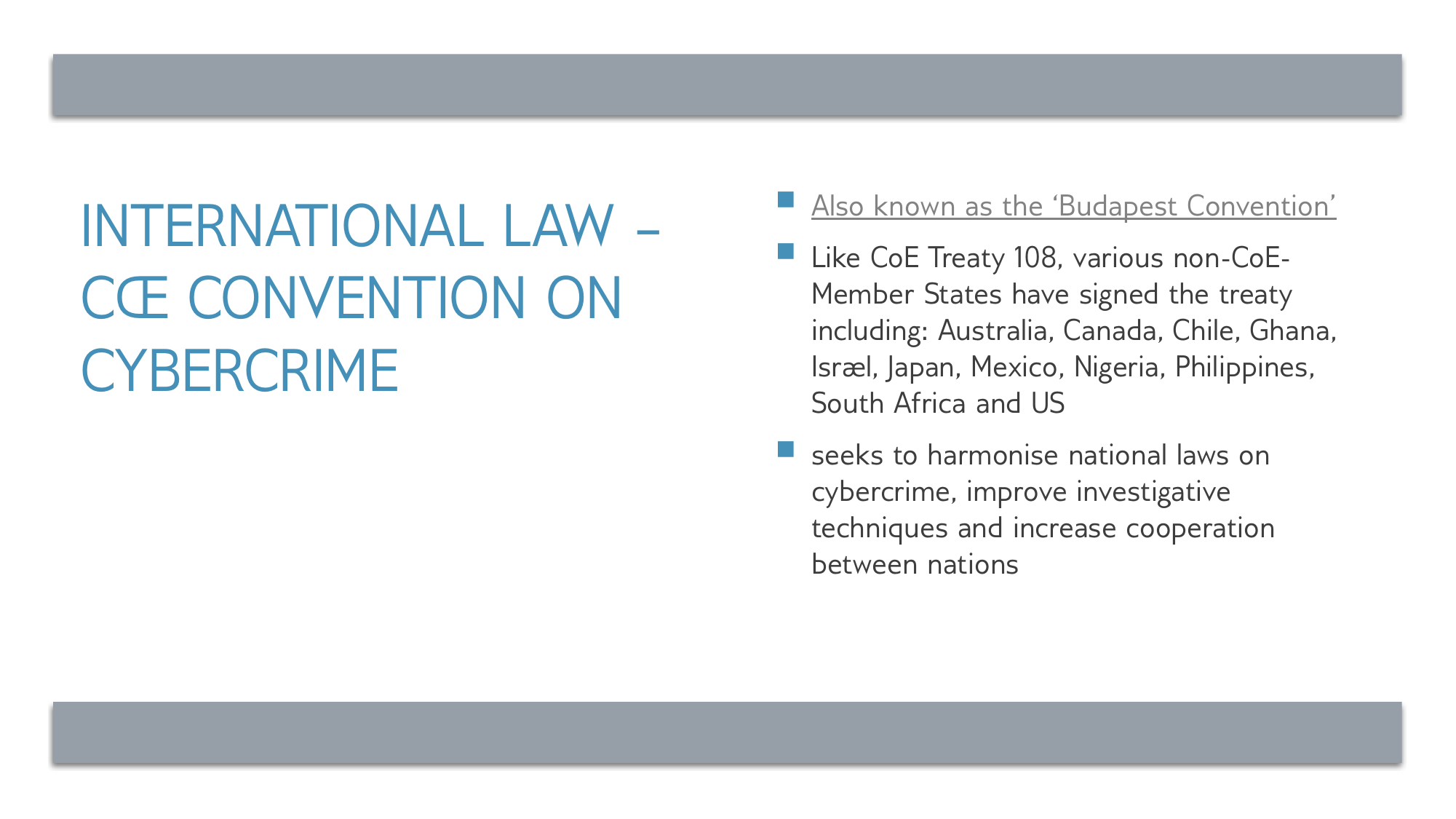

# International law – CoE convention on cybercrime
Also known as the ‘Budapest Convention’
Like CoE Treaty 108, various non-CoE-Member States have signed the treaty including: Australia, Canada, Chile, Ghana, Israel, Japan, Mexico, Nigeria, Philippines, South Africa and US
seeks to harmonise national laws on cybercrime, improve investigative techniques and increase cooperation between nations